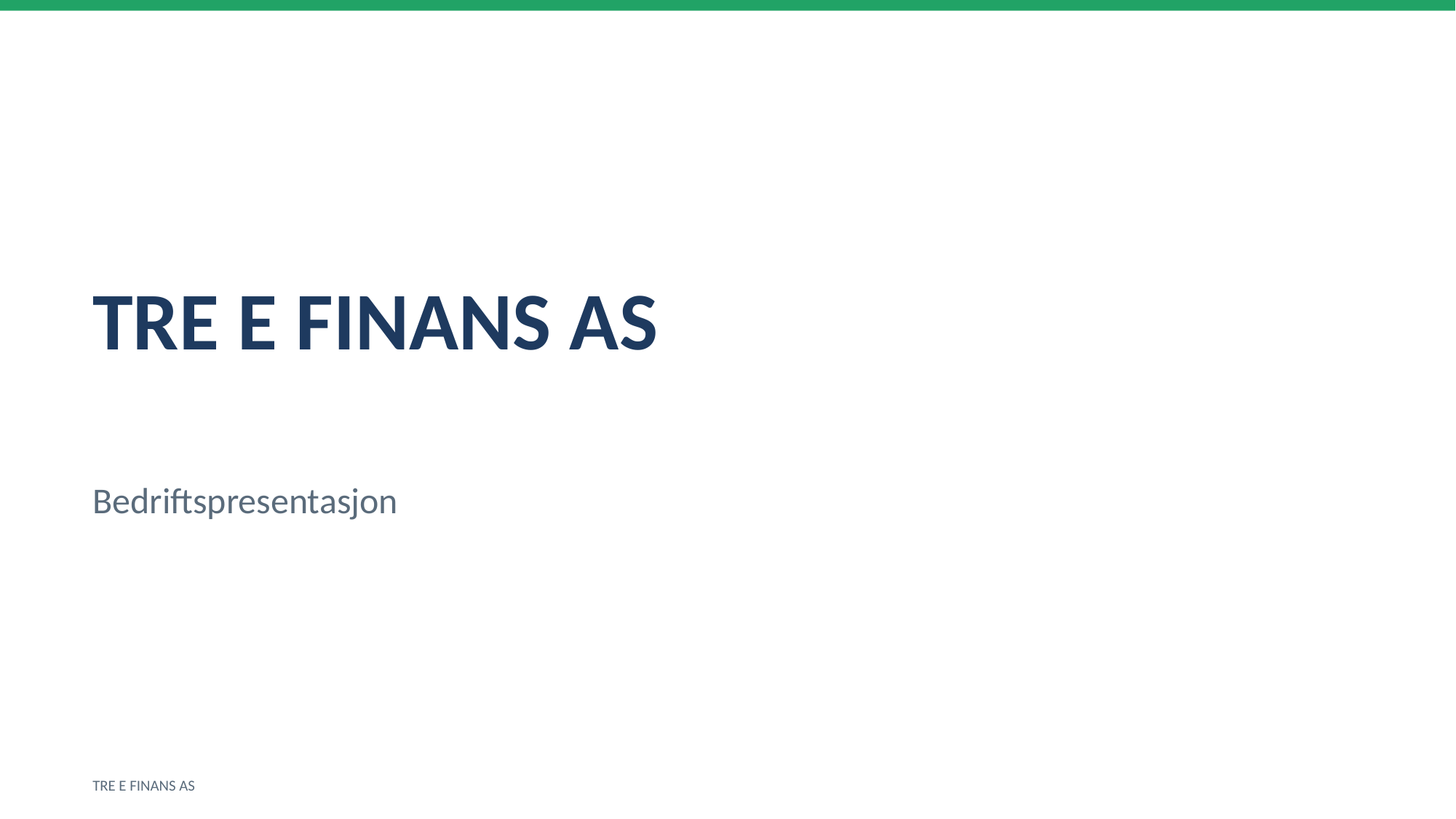

TRE E FINANS AS
Bedriftspresentasjon
TRE E FINANS AS